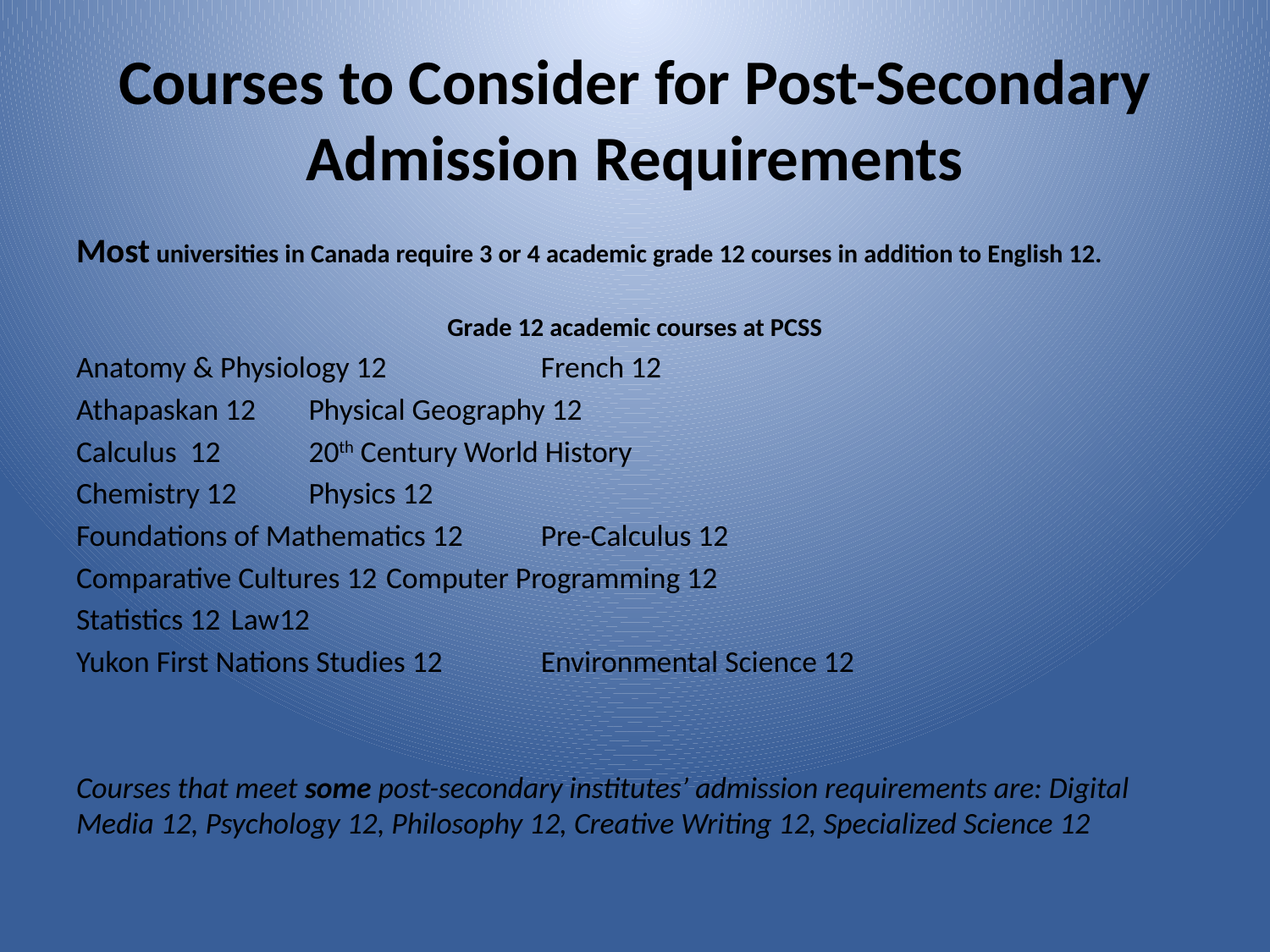

# Courses to Consider for Post-Secondary Admission Requirements
Most universities in Canada require 3 or 4 academic grade 12 courses in addition to English 12.

Grade 12 academic courses at PCSS
Anatomy & Physiology 12			French 12
Athapaskan 12 				Physical Geography 12
Calculus  12			 	20th Century World History
Chemistry 12 				Physics 12
Foundations of Mathematics 12		Pre-Calculus 12
Comparative Cultures 12			Computer Programming 12
Statistics 12				Law12
Yukon First Nations Studies 12		Environmental Science 12

Courses that meet some post-secondary institutes’ admission requirements are: Digital Media 12, Psychology 12, Philosophy 12, Creative Writing 12, Specialized Science 12